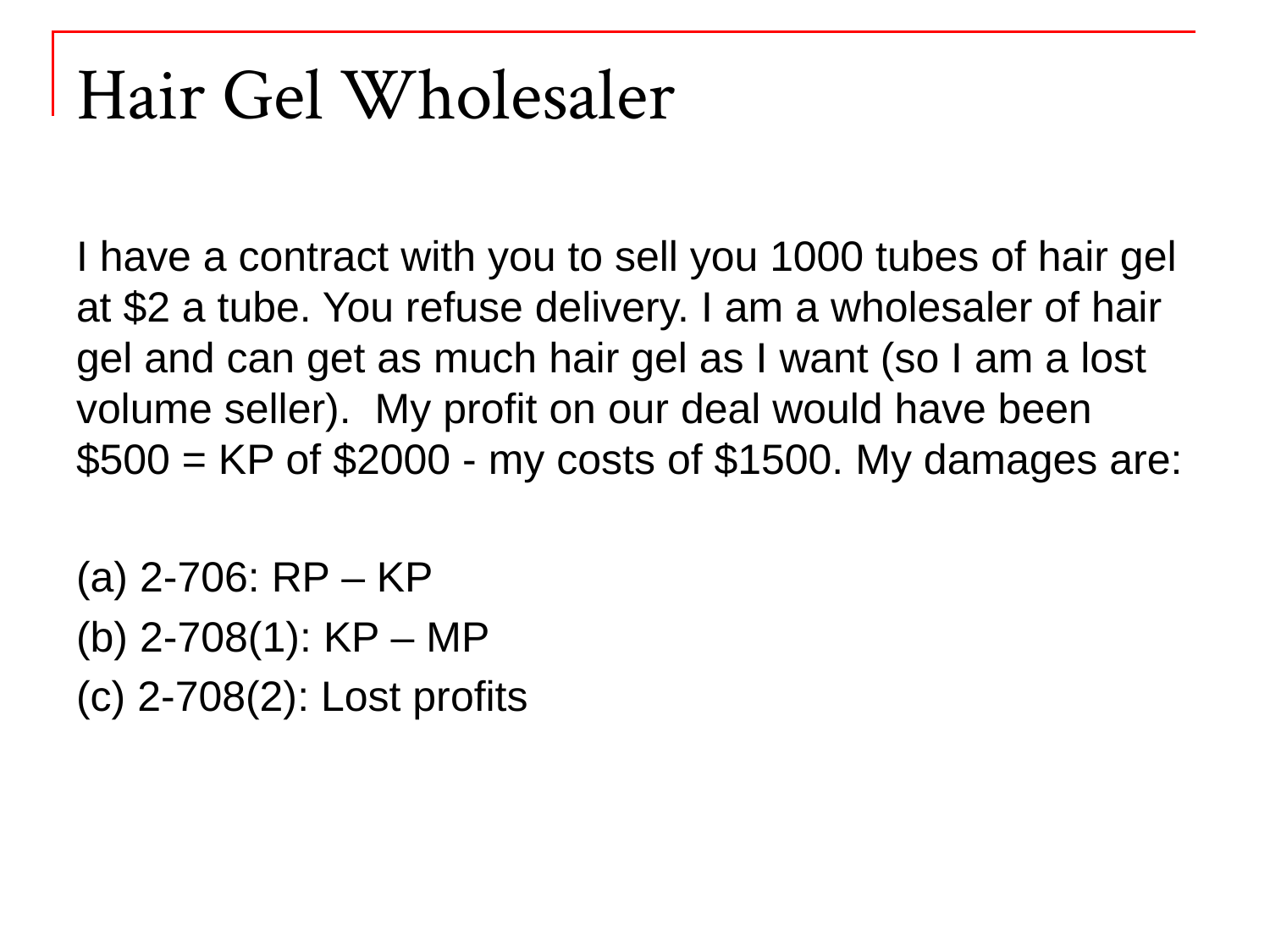

# Hair Gel Wholesaler
I have a contract with you to sell you 1000 tubes of hair gel at $2 a tube. You refuse delivery. I am a wholesaler of hair gel and can get as much hair gel as I want (so I am a lost volume seller).  My profit on our deal would have been $500 = KP of $2000 - my costs of $1500. My damages are:

(a) 2-706: RP – KP
(b) 2-708(1): KP – MP
(c) 2-708(2): Lost profits